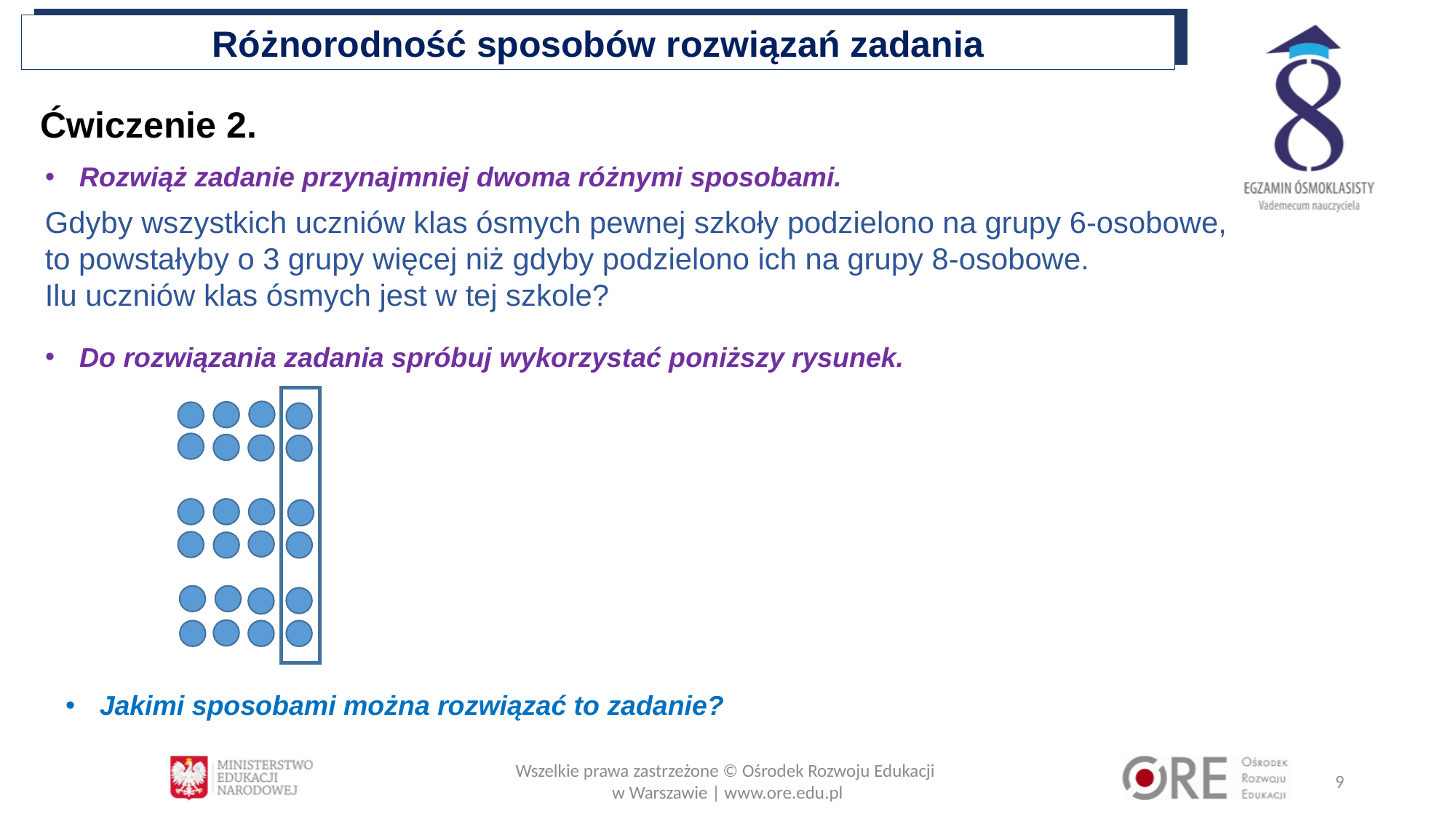

Różnorodność sposobów rozwiązań zadania
Ćwiczenie 2.
Rozwiąż zadanie przynajmniej dwoma różnymi sposobami.
Gdyby wszystkich uczniów klas ósmych pewnej szkoły podzielono na grupy 6-osobowe, to powstałyby o 3 grupy więcej niż gdyby podzielono ich na grupy 8-osobowe.
Ilu uczniów klas ósmych jest w tej szkole?
Do rozwiązania zadania spróbuj wykorzystać poniższy rysunek.

Jakimi sposobami można rozwiązać to zadanie?
Wszelkie prawa zastrzeżone © Ośrodek Rozwoju Edukacji
w Warszawie | www.ore.edu.pl
9